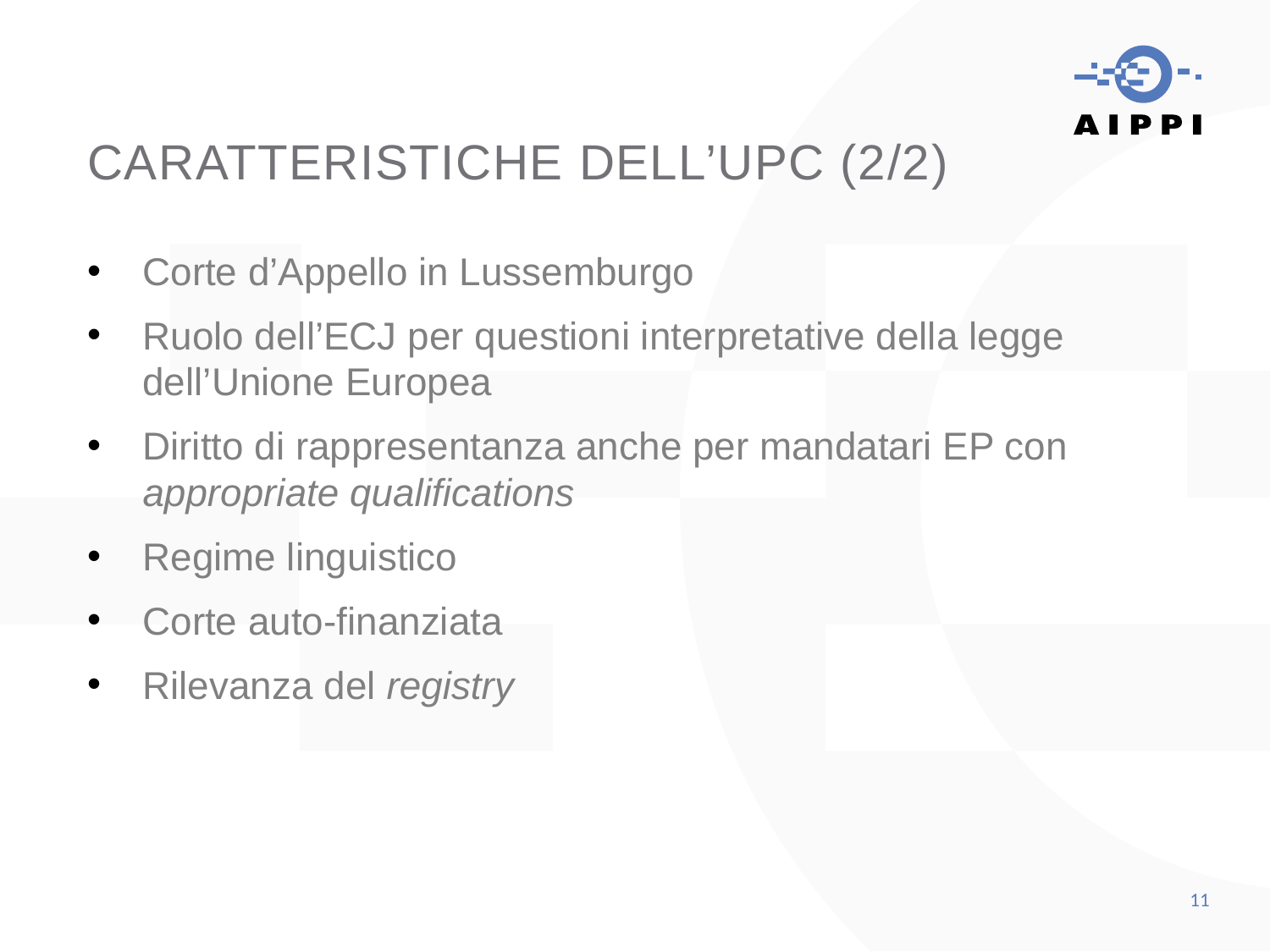

CARATTERISTICHE DELL’UPC (2/2)
Corte d’Appello in Lussemburgo
Ruolo dell’ECJ per questioni interpretative della legge dell’Unione Europea
Diritto di rappresentanza anche per mandatari EP con appropriate qualifications
Regime linguistico
Corte auto-finanziata
Rilevanza del registry
11